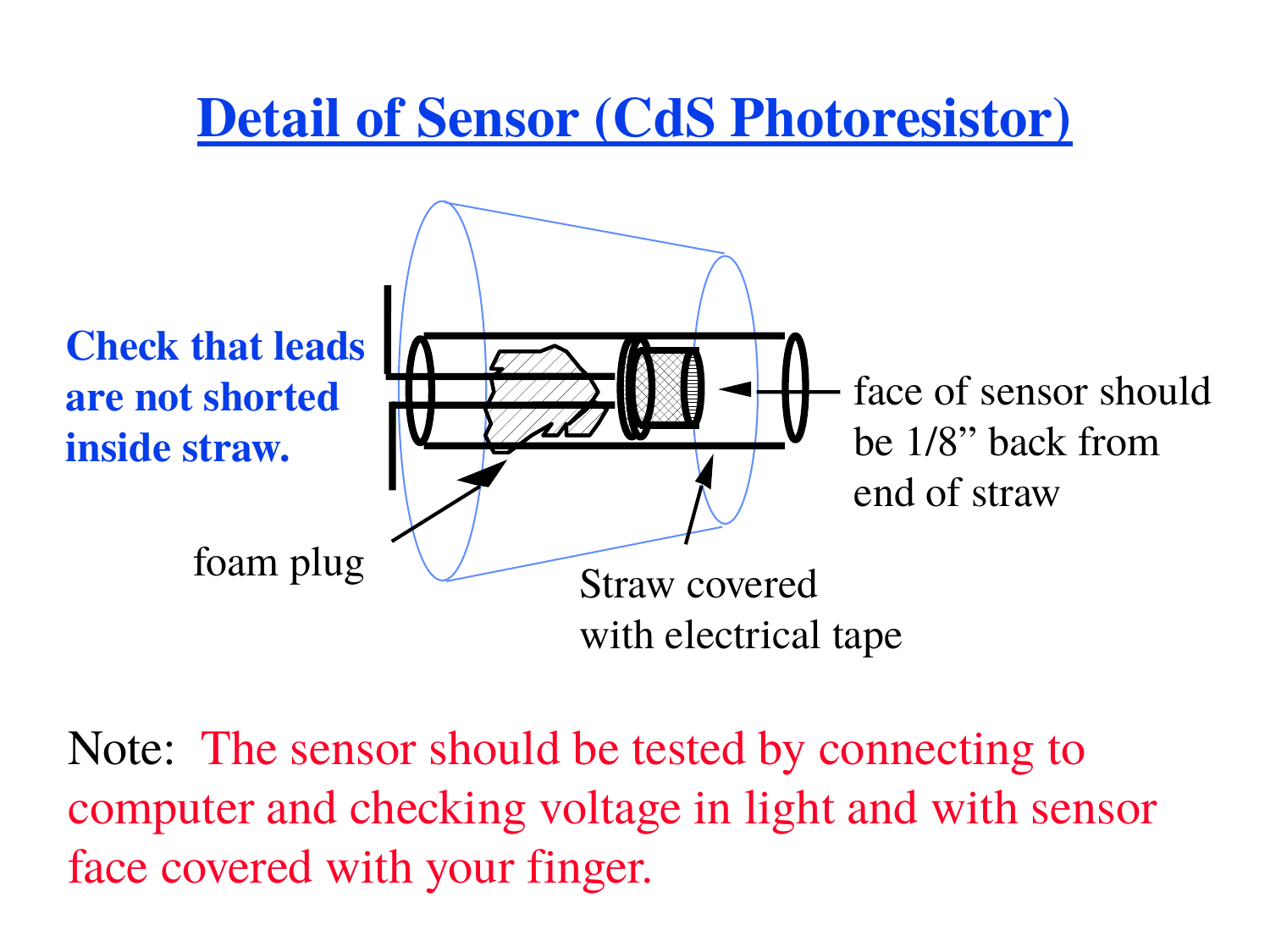

Detail of Sensor (CdS Photoresistor)

Check that leads
are not shorted
inside straw.

face of sensor should
be 1/8” back from
end of straw

foam plug

Straw covered
with electrical tape

Note:  The sensor should be tested by connecting to computer and checking voltage in light and with sensor face covered with your finger.